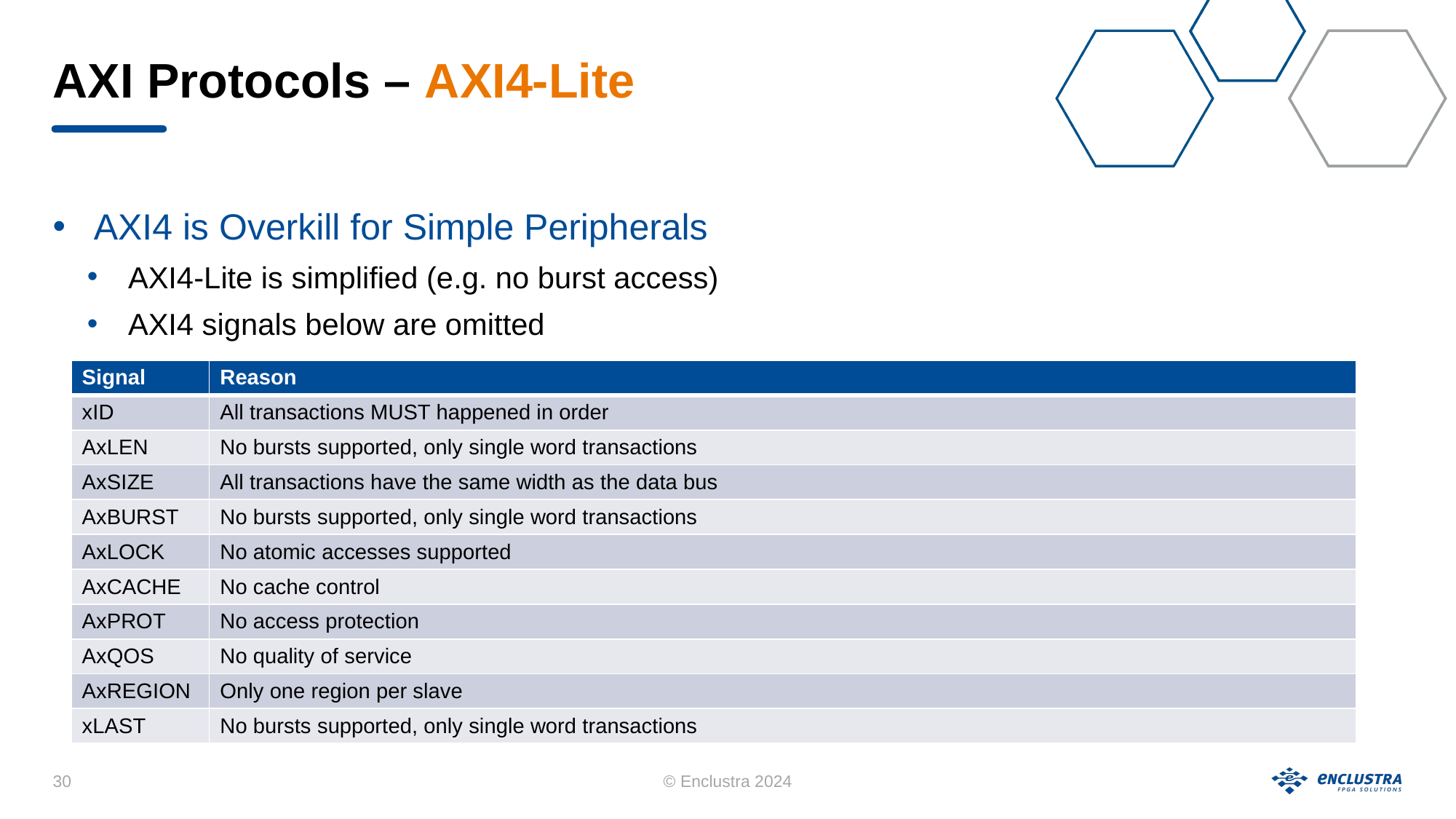

AXI Protocols – AXI4-Lite
AXI4 is Overkill for Simple Peripherals
AXI4-Lite is simplified (e.g. no burst access)
AXI4 signals below are omitted
| Sample text |  |  |  |  |
| --- | --- | --- | --- | --- |
| Sample text |  |  |  |  |
|  |  |  |  |  |
|  |  |  |  |  |
|  |  |  |  |  |
|  |  |  |  |  |
|  |  |  |  |  |
| Signal | Reason |
| --- | --- |
| xID | All transactions MUST happened in order |
| AxLEN | No bursts supported, only single word transactions |
| AxSIZE | All transactions have the same width as the data bus |
| AxBURST | No bursts supported, only single word transactions |
| AxLOCK | No atomic accesses supported |
| AxCACHE | No cache control |
| AxPROT | No access protection |
| AxQOS | No quality of service |
| AxREGION | Only one region per slave |
| xLAST | No bursts supported, only single word transactions |
30
© Enclustra 2024